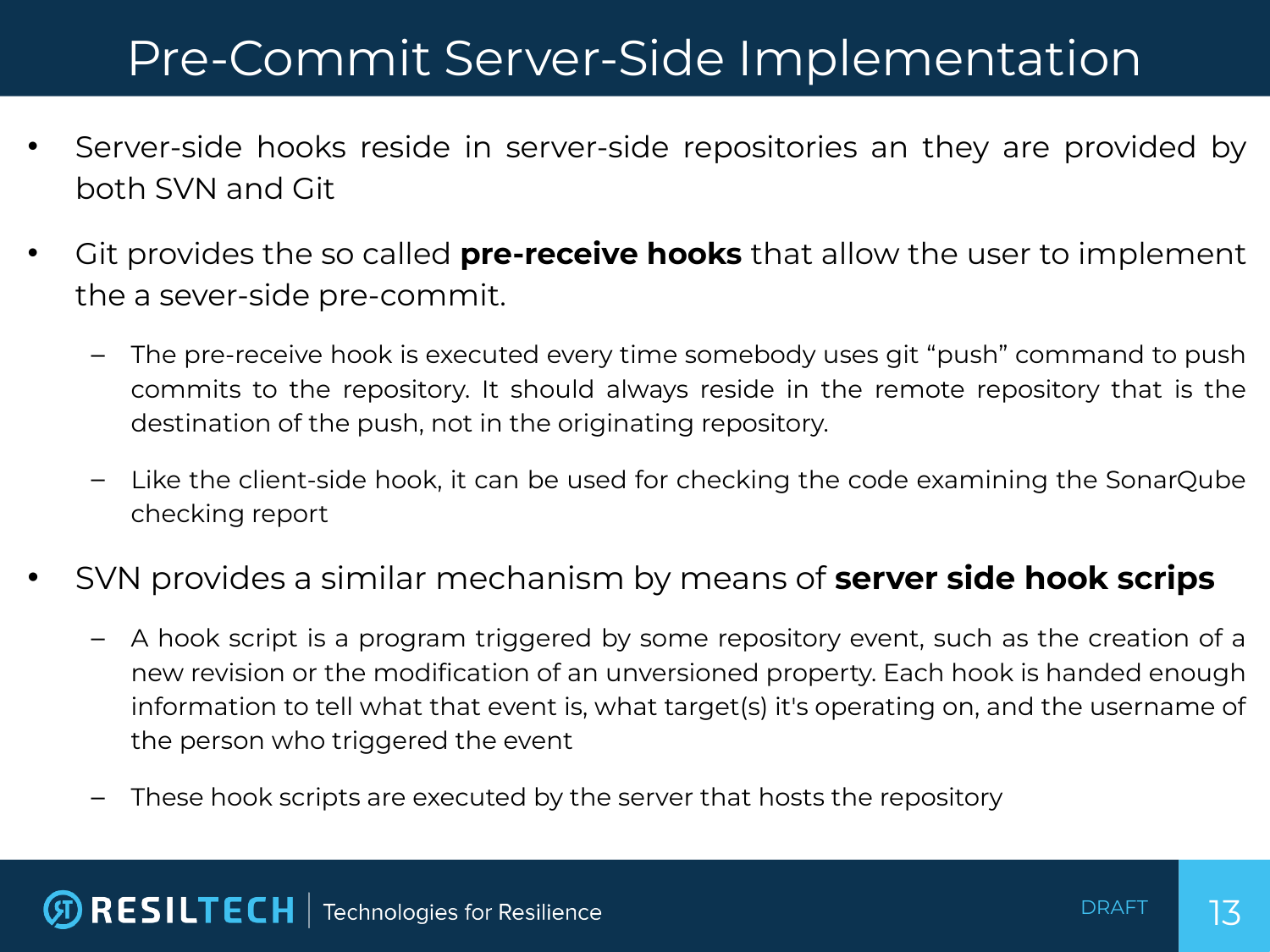

# Pre-Commit Server-Side Implementation
Server-side hooks reside in server-side repositories an they are provided by both SVN and Git
Git provides the so called pre-receive hooks that allow the user to implement the a sever-side pre-commit.
The pre-receive hook is executed every time somebody uses git “push” command to push commits to the repository. It should always reside in the remote repository that is the destination of the push, not in the originating repository.
Like the client-side hook, it can be used for checking the code examining the SonarQube checking report
SVN provides a similar mechanism by means of server side hook scrips
A hook script is a program triggered by some repository event, such as the creation of a new revision or the modification of an unversioned property. Each hook is handed enough information to tell what that event is, what target(s) it's operating on, and the username of the person who triggered the event
These hook scripts are executed by the server that hosts the repository